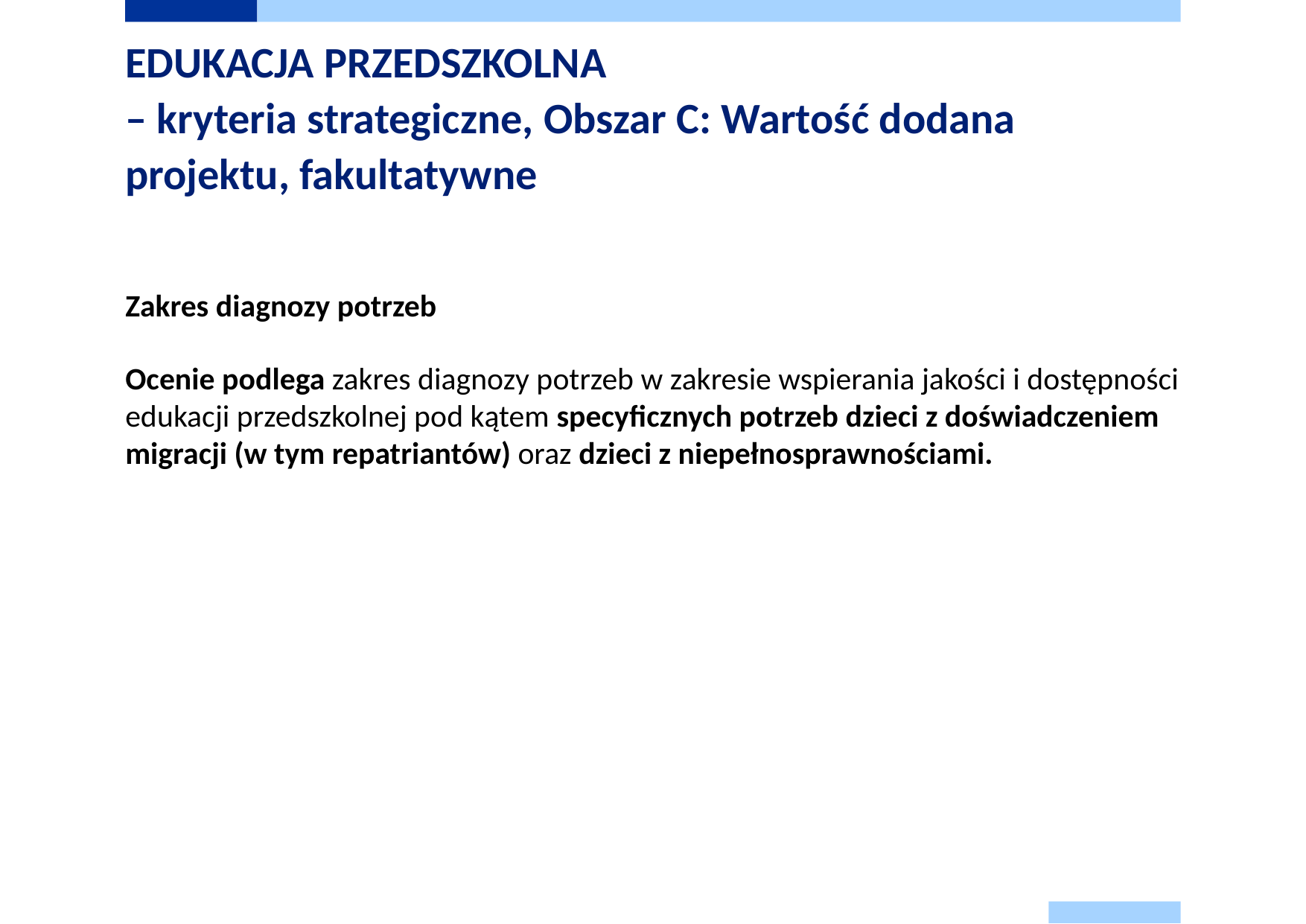

# EDUKACJA PRZEDSZKOLNA – kryteria strategiczne, Obszar C: Wartość dodana projektu, fakultatywne
Zakres diagnozy potrzeb
Ocenie podlega zakres diagnozy potrzeb w zakresie wspierania jakości i dostępności edukacji przedszkolnej pod kątem specyficznych potrzeb dzieci z doświadczeniem migracji (w tym repatriantów) oraz dzieci z niepełnosprawnościami.